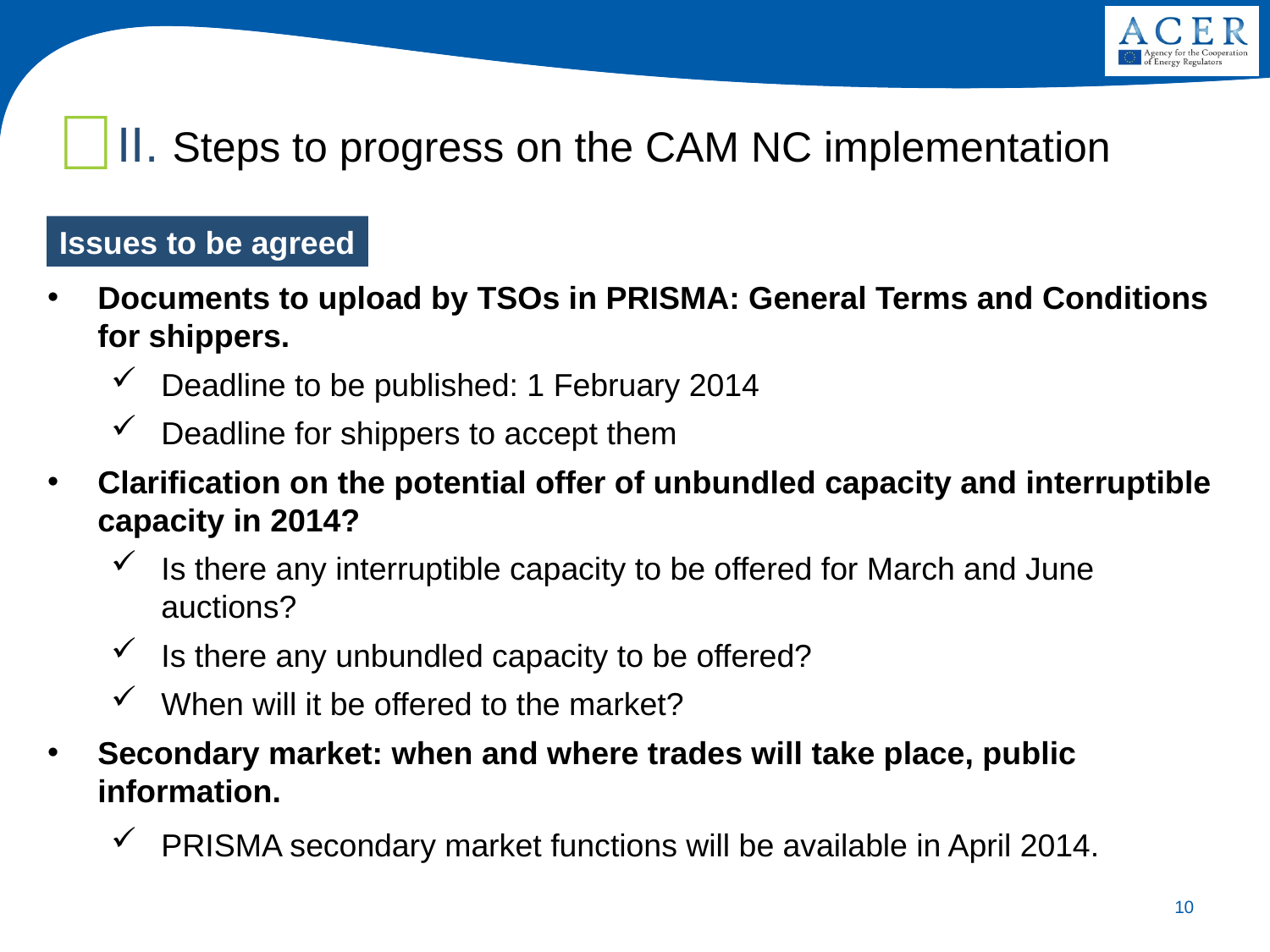

II. Steps to progress on the CAM NC implementation
Issues to be agreed
Documents to upload by TSOs in PRISMA: General Terms and Conditions for shippers.
Deadline to be published: 1 February 2014
Deadline for shippers to accept them
Clarification on the potential offer of unbundled capacity and interruptible capacity in 2014?
Is there any interruptible capacity to be offered for March and June auctions?
Is there any unbundled capacity to be offered?
When will it be offered to the market?
Secondary market: when and where trades will take place, public information.
PRISMA secondary market functions will be available in April 2014.